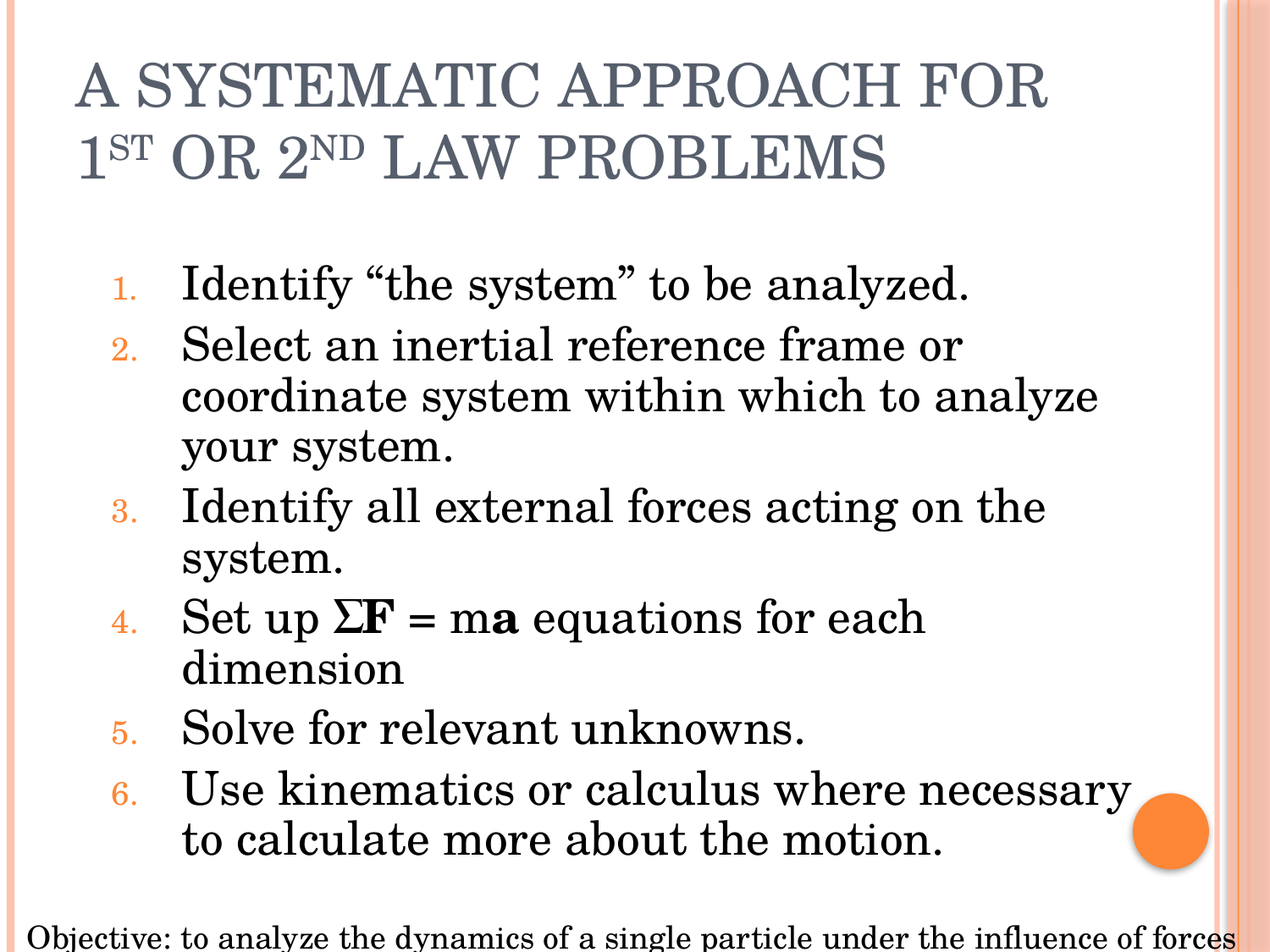

# A systematic approach for 1st or 2nd Law Problems
Identify “the system” to be analyzed.
Select an inertial reference frame or coordinate system within which to analyze your system.
Identify all external forces acting on the system.
Set up ΣF = ma equations for each dimension
Solve for relevant unknowns.
Use kinematics or calculus where necessary to calculate more about the motion.
Objective: to analyze the dynamics of a single particle under the influence of forces